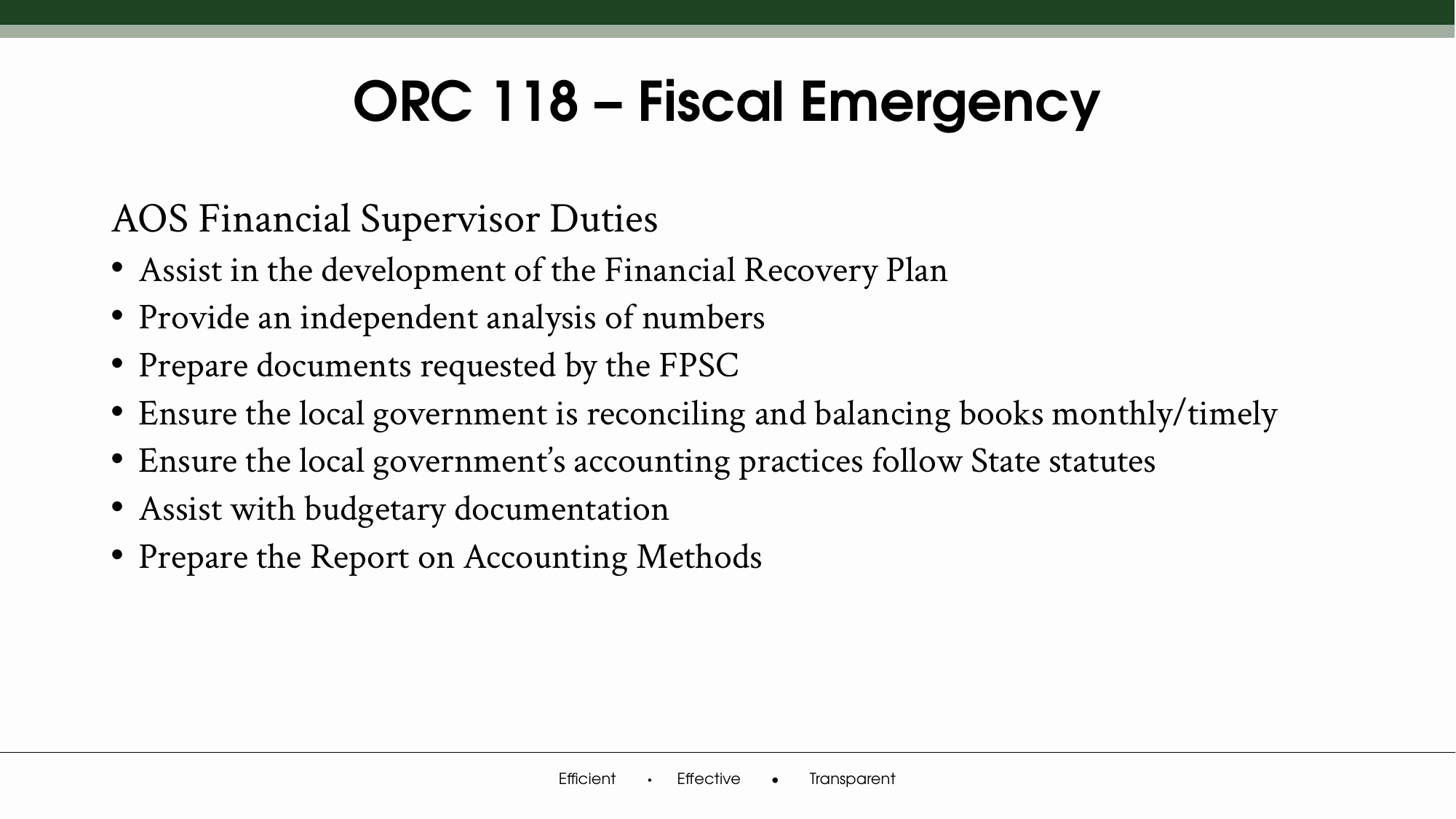

# ORC 118 – Fiscal Emergency
AOS Financial Supervisor Duties
Assist in the development of the Financial Recovery Plan
Provide an independent analysis of numbers
Prepare documents requested by the FPSC
Ensure the local government is reconciling and balancing books monthly/timely
Ensure the local government’s accounting practices follow State statutes
Assist with budgetary documentation
Prepare the Report on Accounting Methods